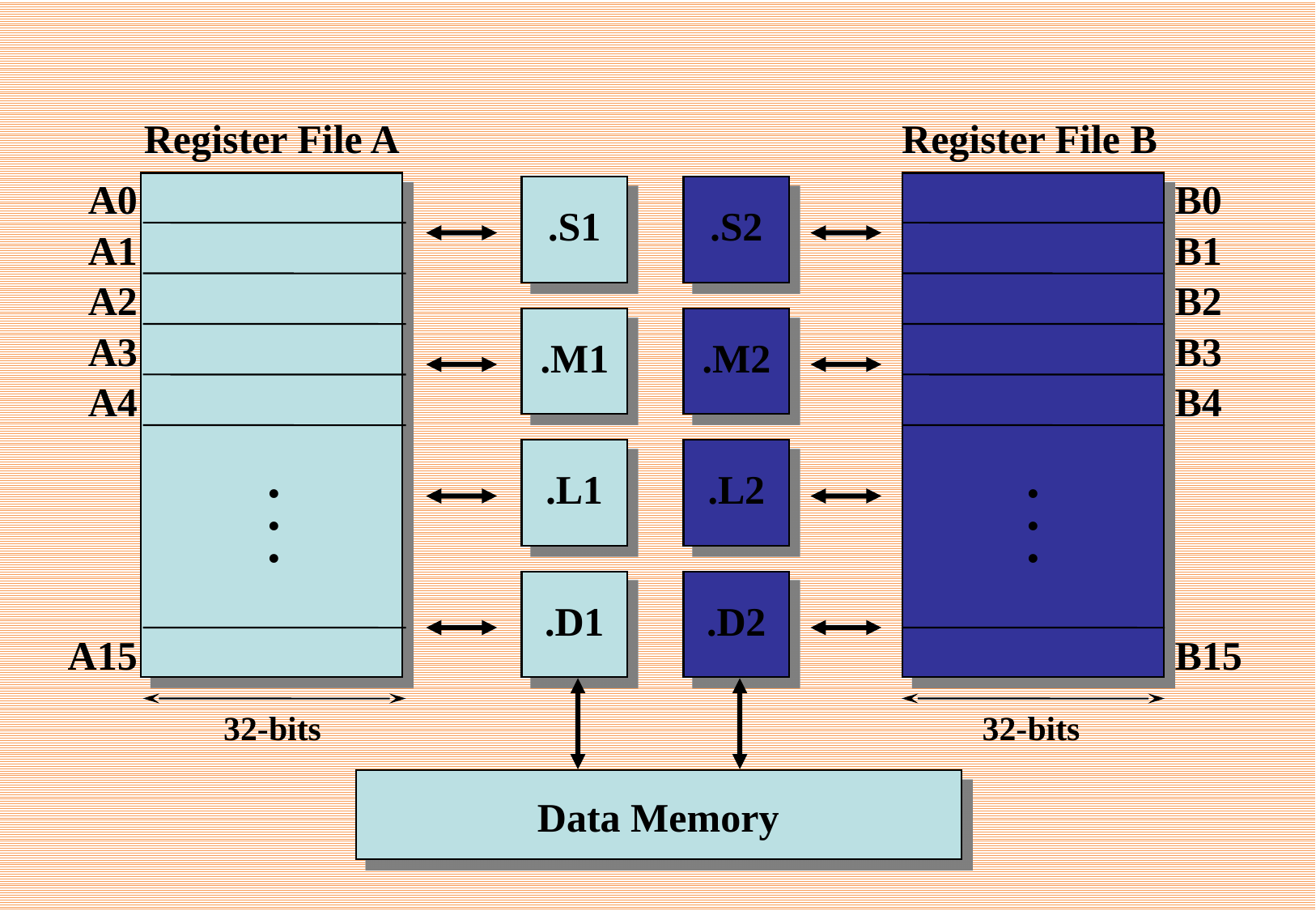

Register File A
Register File B

.S1
.S2
A0
B0

A1
B1

A2
B2
.M1
.M2

A3
B3

A4
B4

.L1
.L2
.
.
.
.
.
.

.D1
.D2

A15
B15

32-bits
32-bits

Data Memory